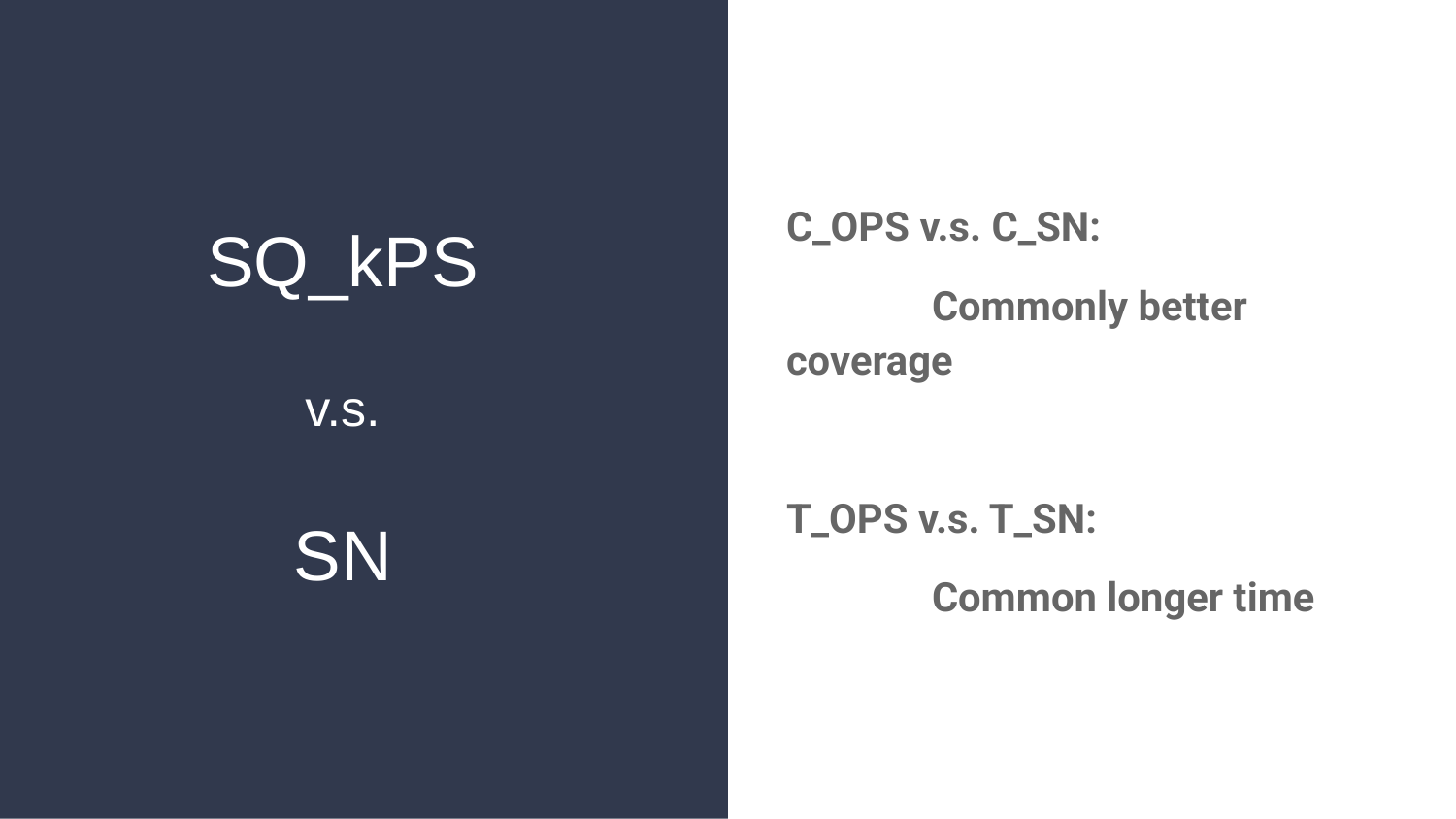

C_OPS v.s. C_SN:
	Commonly better coverage

T_OPS v.s. T_SN:
	Common longer time
# SQ_kPS

v.s.

SN